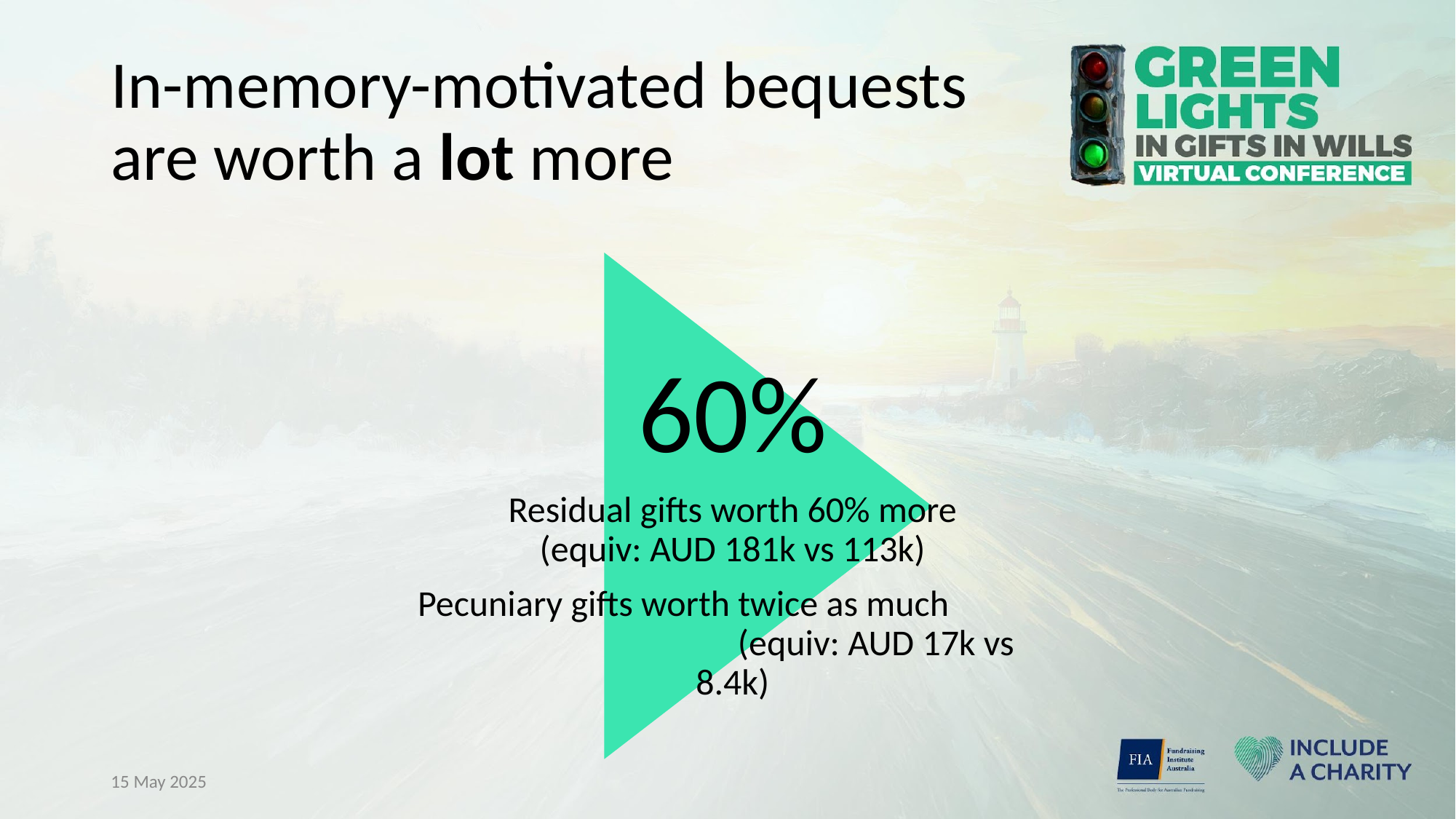

# In-memory-motivated bequests                     are worth a lot more

60%
Residual gifts worth 60% more
(equiv: AUD 181k vs 113k)
Pecuniary gifts worth twice as much                                                (equiv: AUD 17k vs 8.4k)

15 May 2025